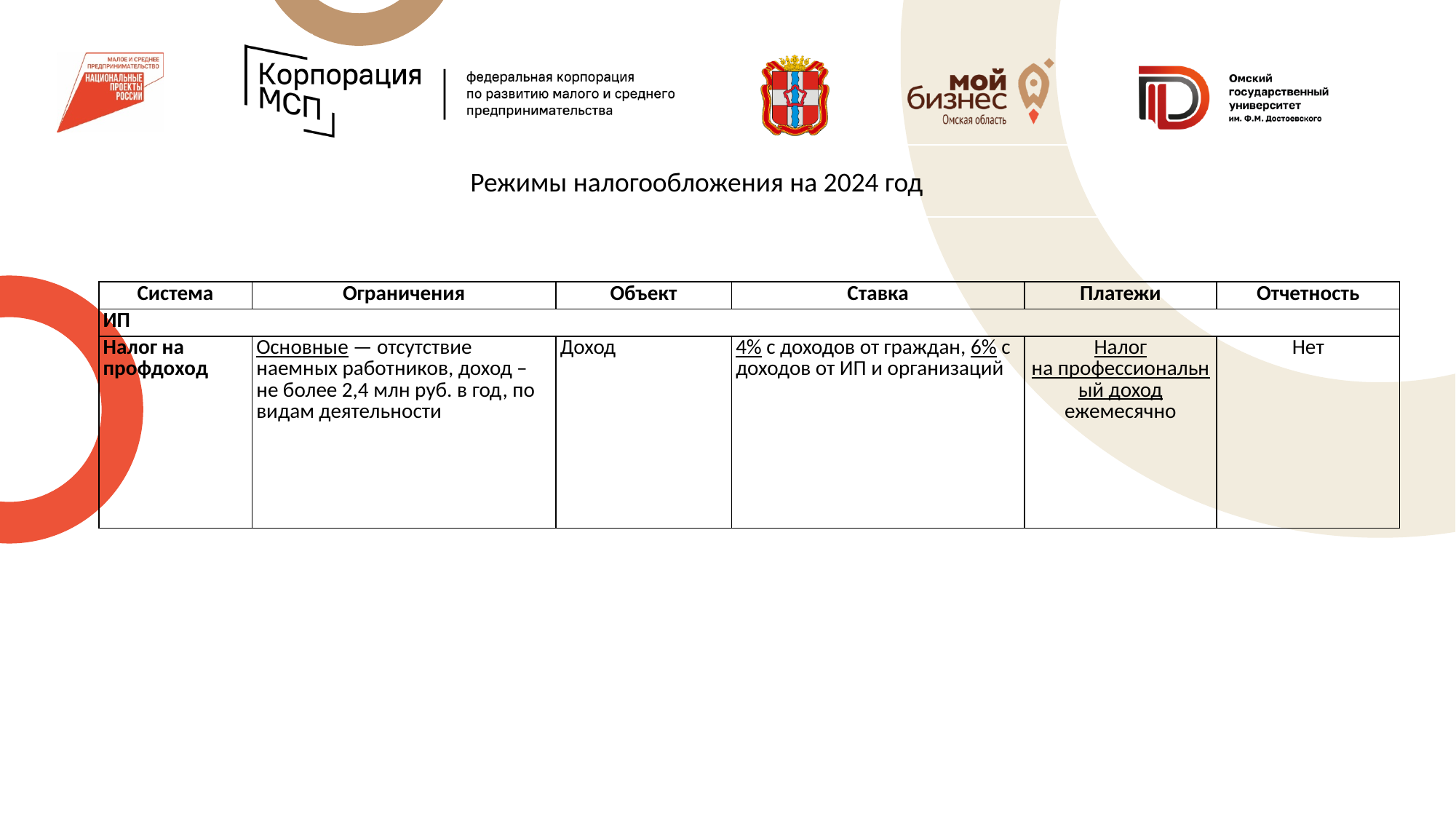

Режимы налогообложения на 2024 год

| Система | Ограничения | Объект | Ставка | Платежи | Отчетность |
| --- | --- | --- | --- | --- | --- |
| ИП |  |  |  |  |  |
| Налог на профдоход | Основные — отсутствие наемных работников, доход – не более 2,4 млн руб. в год, по видам деятельности | Доход | 4% с доходов от граждан, 6% с доходов от ИП и организаций | Налог на профессиональный доход ежемесячно | Нет |